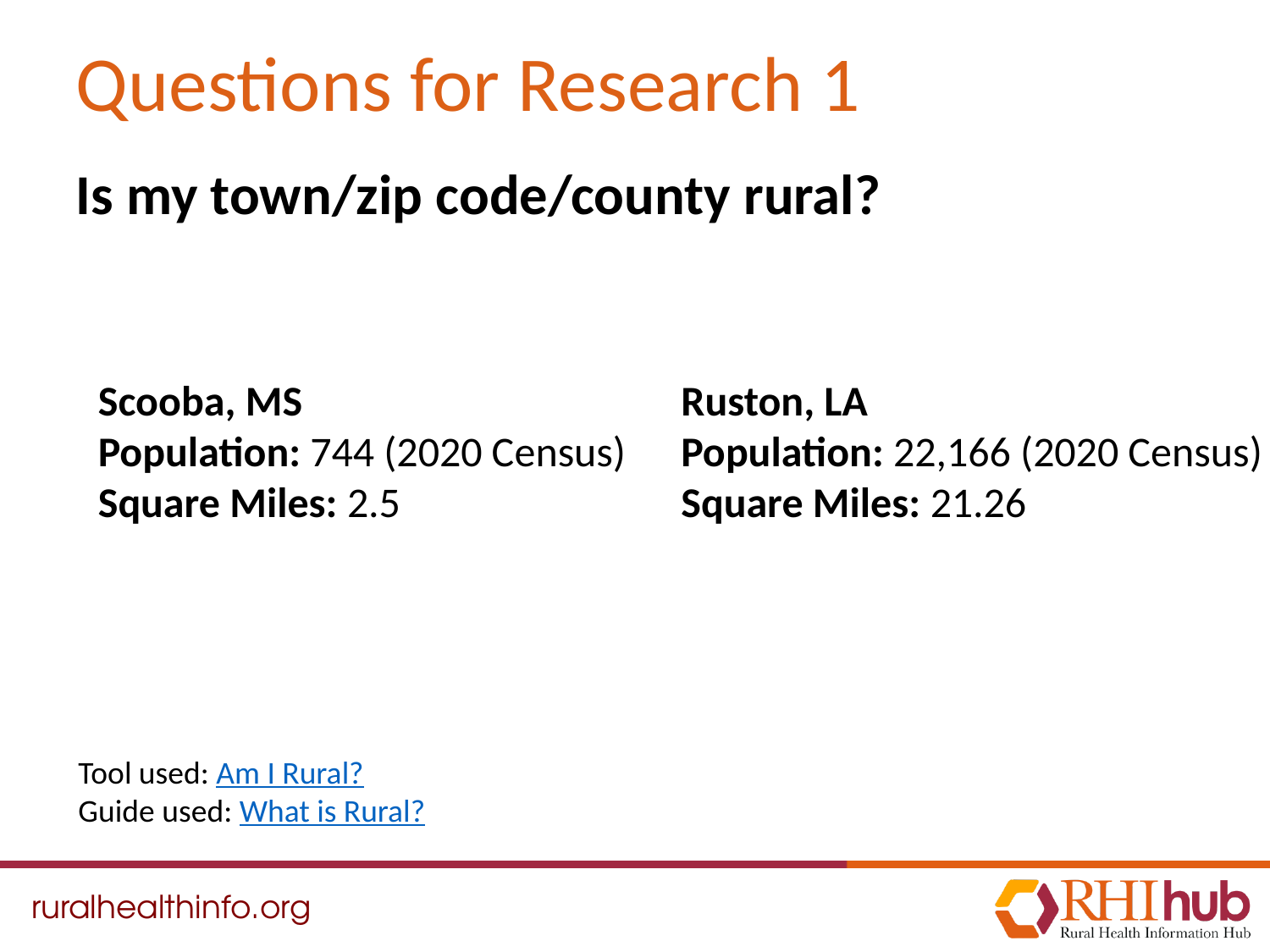

# Questions for Research 1
Is my town/zip code/county rural?

Scooba, MS
Population: 744 (2020 Census)
Square Miles: 2.5
Ruston, LA
Population: 22,166 (2020 Census)
Square Miles: 21.26
Tool used: Am I Rural?
Guide used: What is Rural?